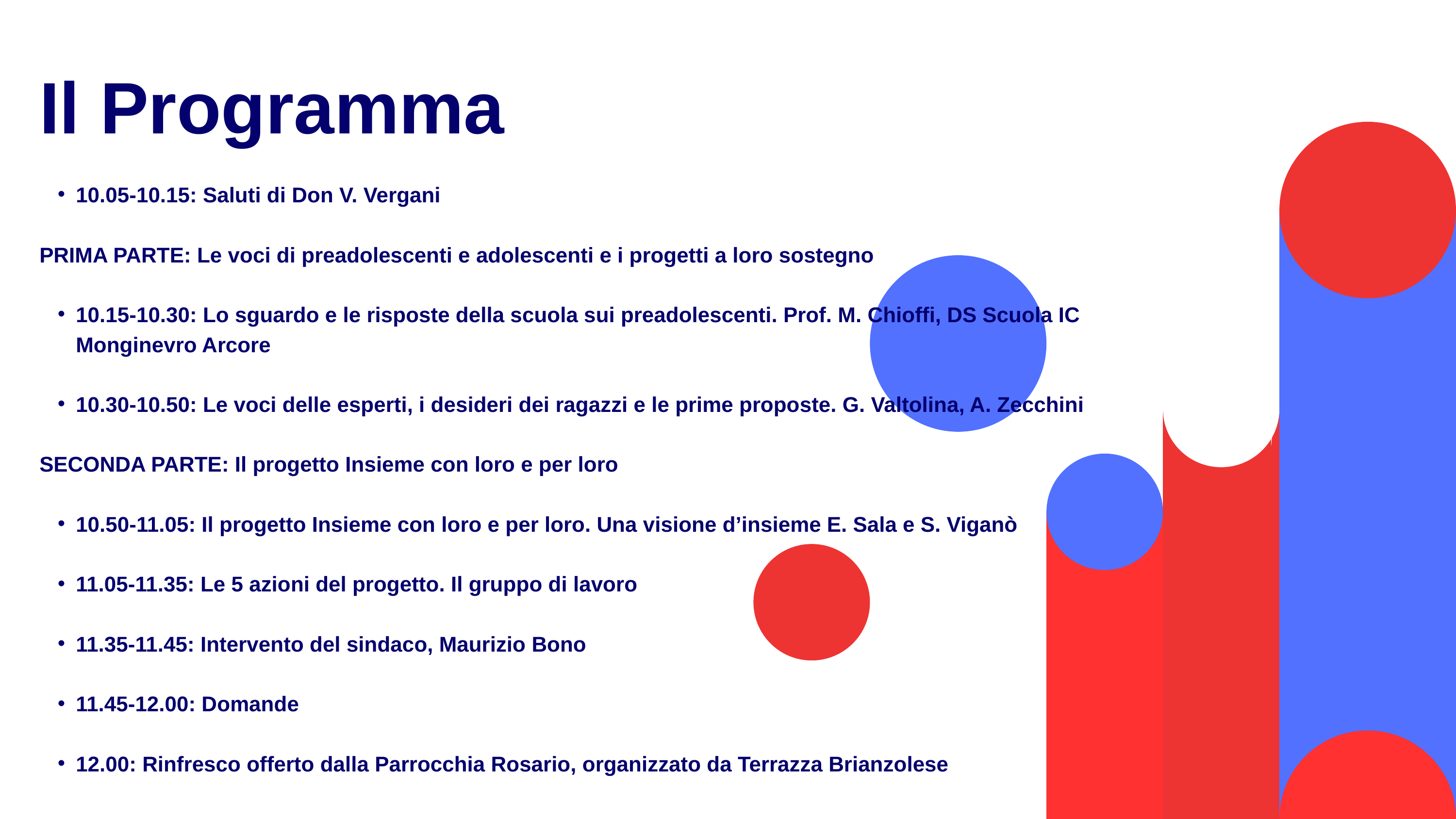

Il Programma

10.05-10.15: Saluti di Don V. Vergani

PRIMA PARTE: Le voci di preadolescenti e adolescenti e i progetti a loro sostegno

10.15-10.30: Lo sguardo e le risposte della scuola sui preadolescenti. Prof. M. Chioffi, DS Scuola IC Monginevro Arcore

10.30-10.50: Le voci delle esperti, i desideri dei ragazzi e le prime proposte. G. Valtolina, A. Zecchini

SECONDA PARTE: Il progetto Insieme con loro e per loro

10.50-11.05: Il progetto Insieme con loro e per loro. Una visione d’insieme E. Sala e S. Viganò

11.05-11.35: Le 5 azioni del progetto. Il gruppo di lavoro

11.35-11.45: Intervento del sindaco, Maurizio Bono

11.45-12.00: Domande

12.00: Rinfresco offerto dalla Parrocchia Rosario, organizzato da Terrazza Brianzolese